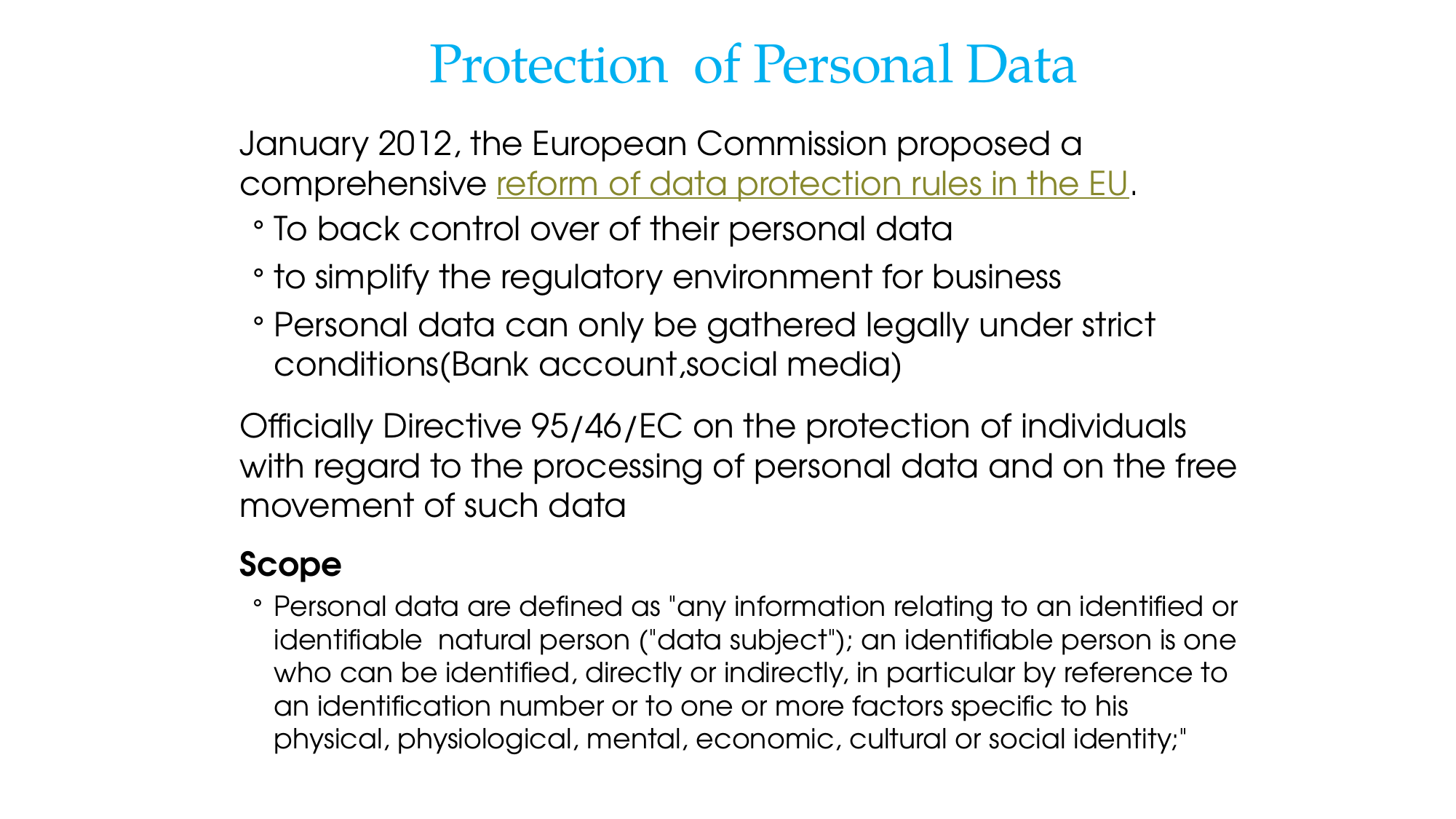

# Protection  of Personal Data
January 2012, the European Commission proposed a comprehensive reform of data protection rules in the EU.
To back control over of their personal data
to simplify the regulatory environment for business
Personal data can only be gathered legally under strict conditions(Bank account,social media)
Officially Directive 95/46/EC on the protection of individuals with regard to the processing of personal data and on the free movement of such data
Scope
Personal data are defined as "any information relating to an identified or identifiable  natural person ("data subject"); an identifiable person is one who can be identified, directly or indirectly, in particular by reference to an identification number or to one or more factors specific to his physical, physiological, mental, economic, cultural or social identity;"